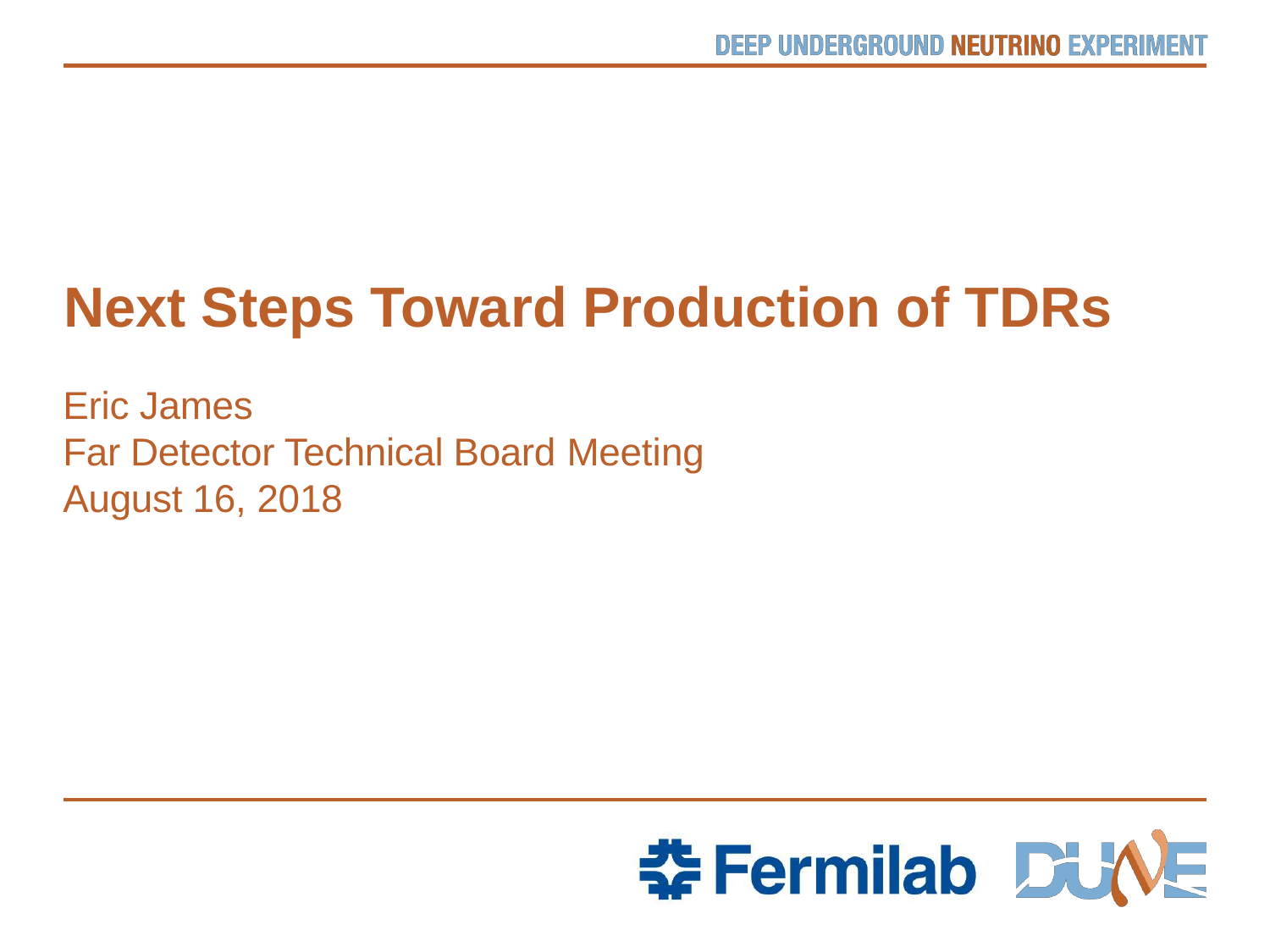

Next Steps Toward Production of TDRs
Eric James
Far Detector Technical Board Meeting
August 16, 2018